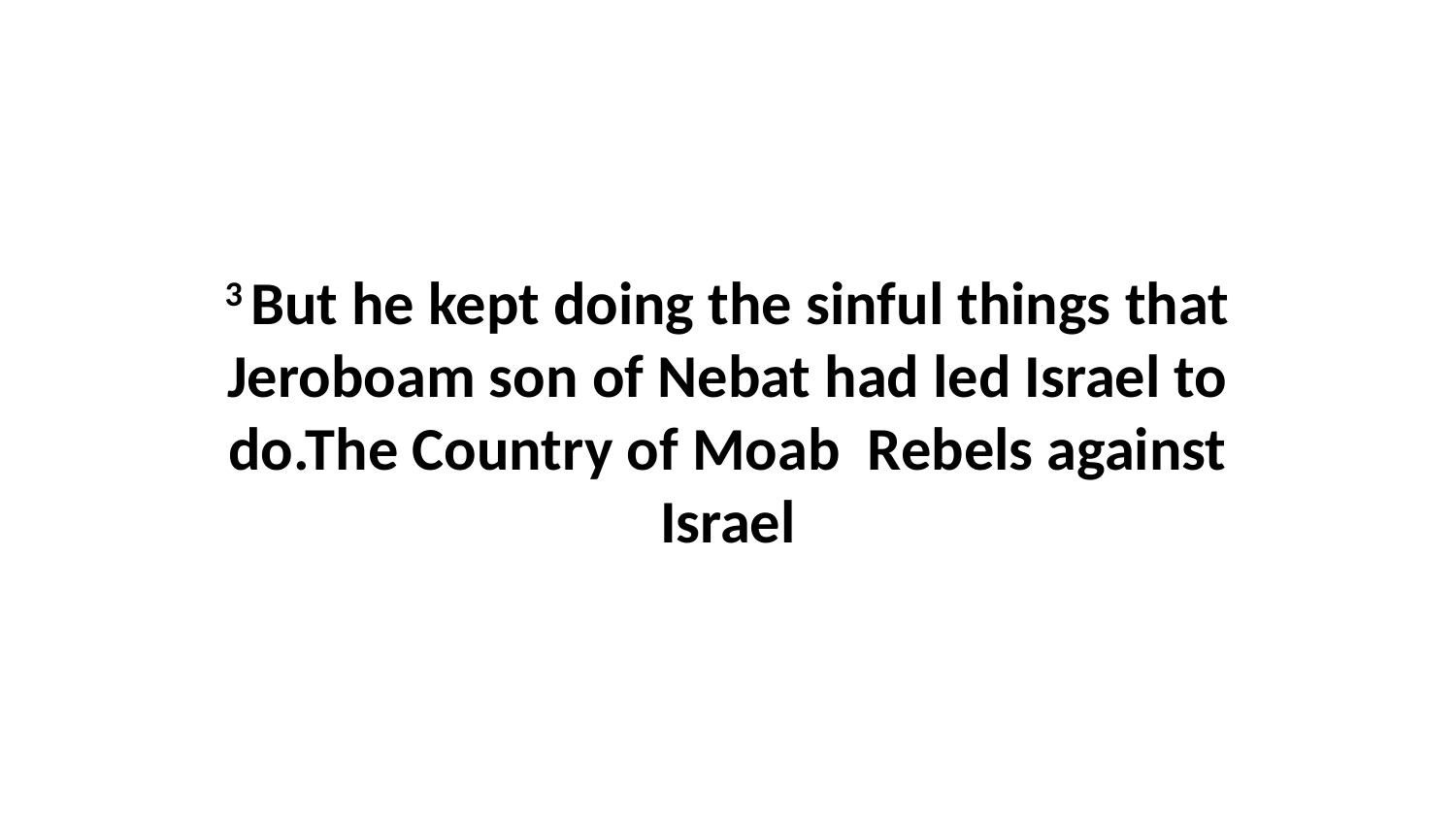

3 But he kept doing the sinful things that Jeroboam son of Nebat had led Israel to do.The Country of Moab  Rebels against Israel